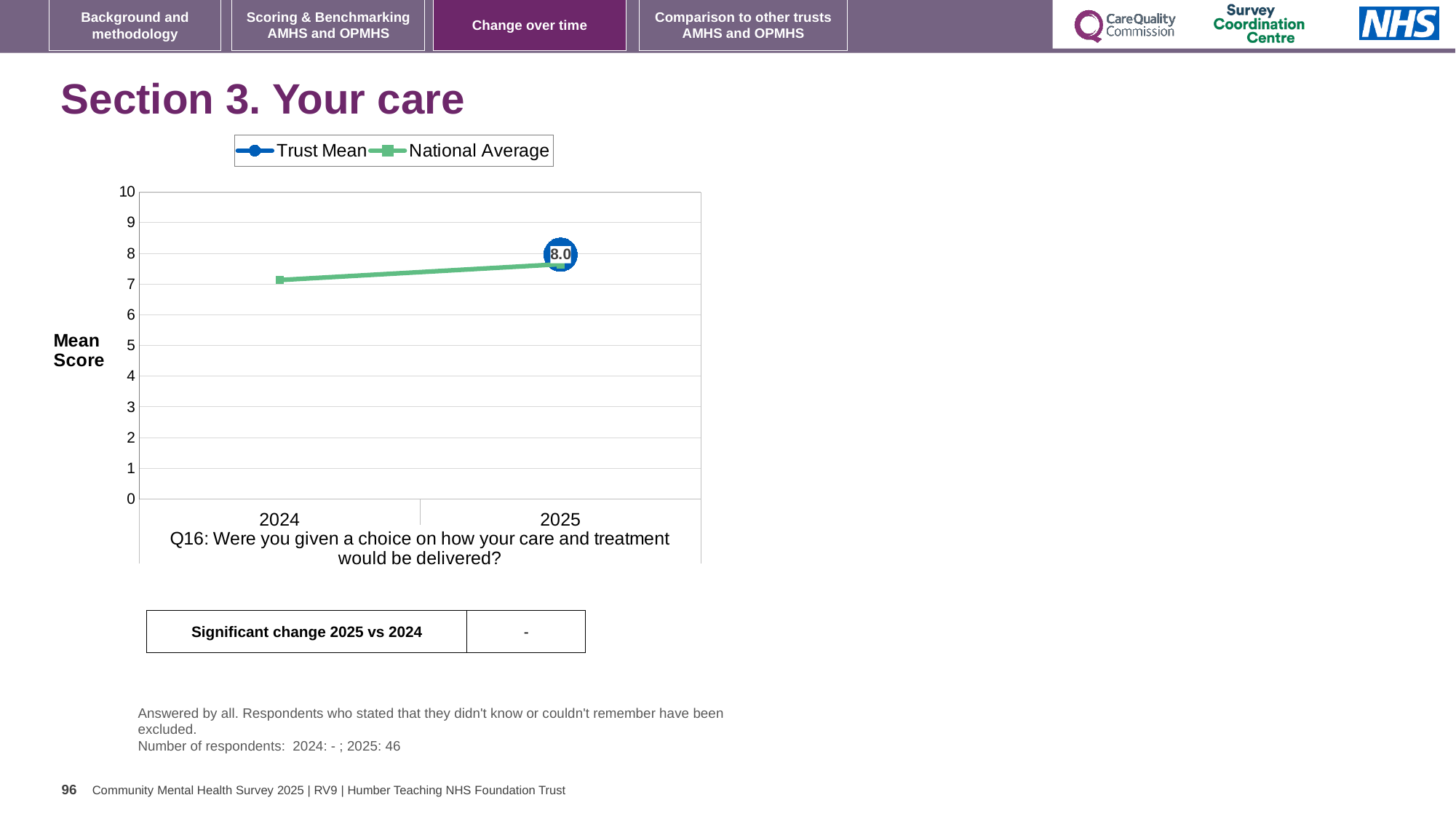

# Section 3. Your care

### Chart

| Category | Trust Mean | National Average |
|---|---|---|
| 2024 | None | 7.131954803999918 |
| 2025 | 7.959766065388952 | 7.649431849803299 |
| Significant change 2025 vs 2024 | - |
| --- | --- |
Answered by all. Respondents who stated that they didn't know or couldn't remember have been excluded.
Number of respondents:  2024: - ; 2025: 46
96